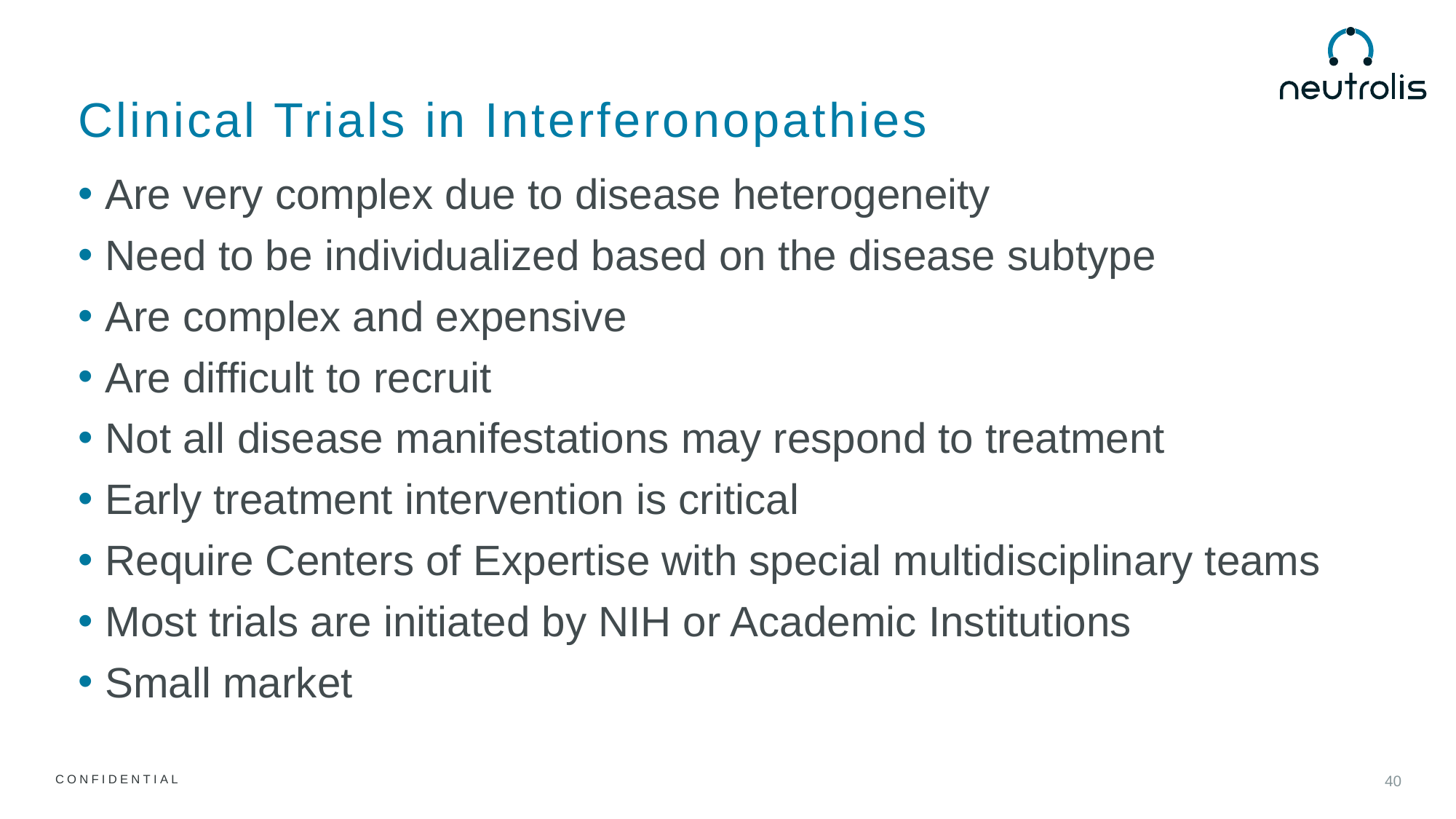

Clinical Trials in Interferonopathies
Are very complex due to disease heterogeneity
Need to be individualized based on the disease subtype
Are complex and expensive
Are difficult to recruit
Not all disease manifestations may respond to treatment
Early treatment intervention is critical
Require Centers of Expertise with special multidisciplinary teams
Most trials are initiated by NIH or Academic Institutions
Small market
CONFIDENTIAL
40